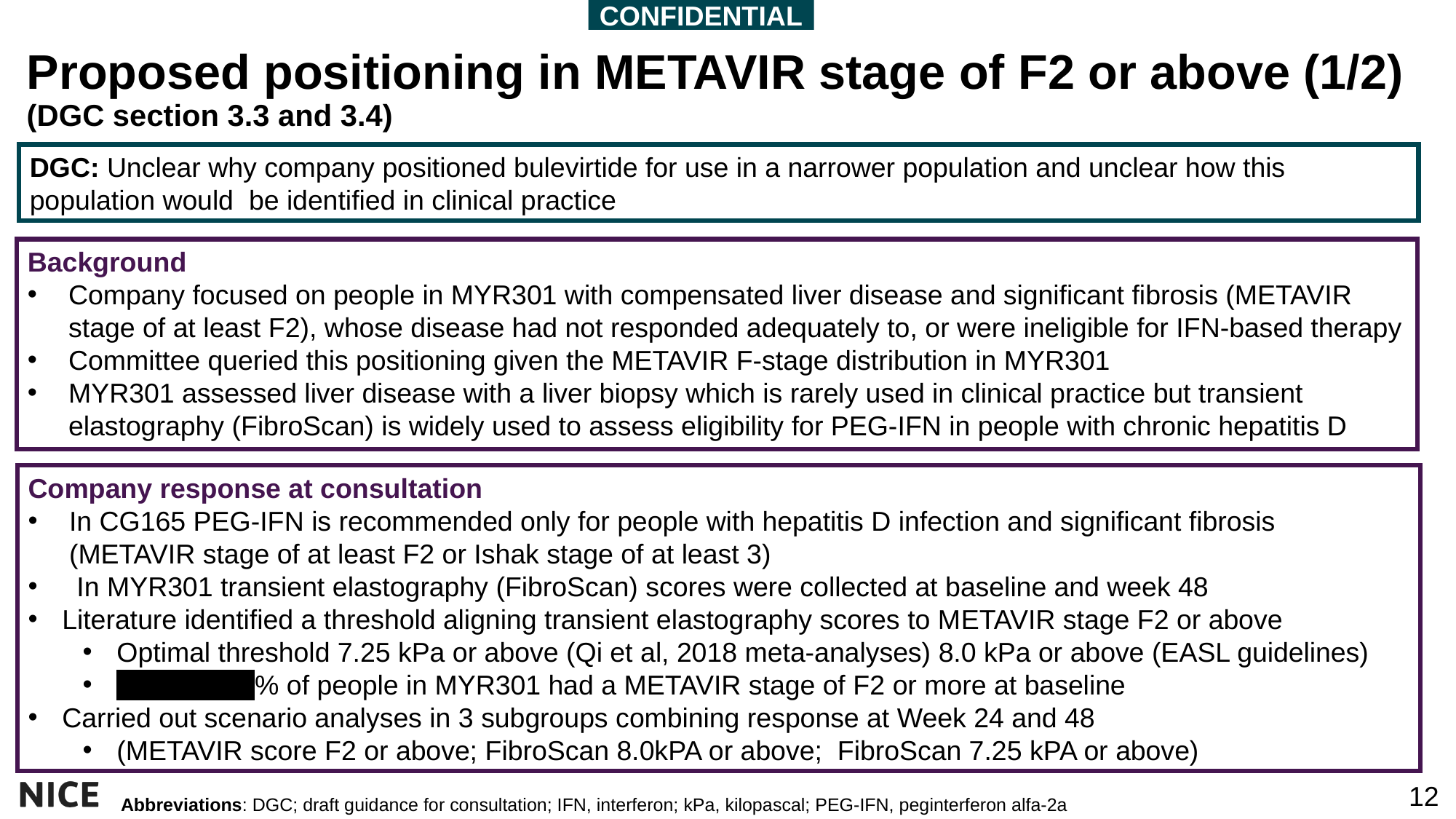

CONFIDENTIAL
Proposed positioning in METAVIR stage of F2 or above (1/2)
(DGC section 3.3 and 3.4)
DGC: Unclear why company positioned bulevirtide for use in a narrower population and unclear how this population would  be identified in clinical practice
Background
Company focused on people in MYR301 with compensated liver disease and significant fibrosis (METAVIR stage of at least F2), whose disease had not responded adequately to, or were ineligible for IFN-based therapy
Committee queried this positioning given the METAVIR F-stage distribution in MYR301
MYR301 assessed liver disease with a liver biopsy which is rarely used in clinical practice but transient elastography (FibroScan) is widely used to assess eligibility for PEG-IFN in people with chronic hepatitis D
Company response at consultation
In CG165 PEG-IFN is recommended only for people with hepatitis D infection and significant fibrosis (METAVIR stage of at least F2 or Ishak stage of at least 3)
 In MYR301 transient elastography (FibroScan) scores were collected at baseline and week 48
Literature identified a threshold aligning transient elastography scores to METAVIR stage F2 or above
Optimal threshold 7.25 kPa or above (Qi et al, 2018 meta-analyses) 8.0 kPa or above (EASL guidelines)
xx xxxxx xx% of people in MYR301 had a METAVIR stage of F2 or more at baseline
Carried out scenario analyses in 3 subgroups combining response at Week 24 and 48
(METAVIR score F2 or above; FibroScan 8.0kPA or above;  FibroScan 7.25 kPA or above)

Abbreviations: DGC; draft guidance for consultation; IFN, interferon; kPa, kilopascal; PEG-IFN, peginterferon alfa-2a